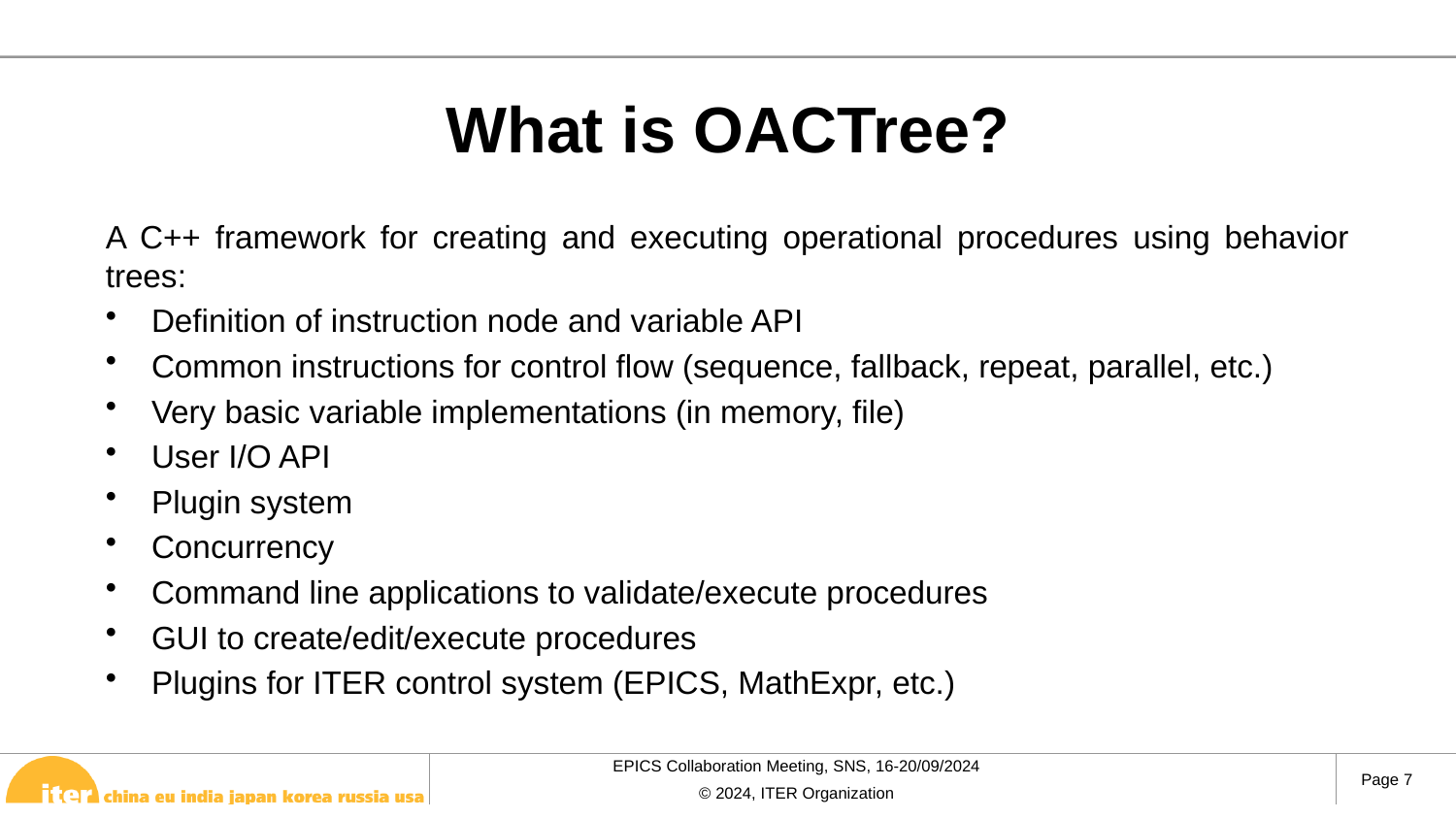

# What is OACTree?
A C++ framework for creating and executing operational procedures using behavior trees:
Definition of instruction node and variable API
Common instructions for control flow (sequence, fallback, repeat, parallel, etc.)
Very basic variable implementations (in memory, file)
User I/O API
Plugin system
Concurrency
Command line applications to validate/execute procedures
GUI to create/edit/execute procedures
Plugins for ITER control system (EPICS, MathExpr, etc.)